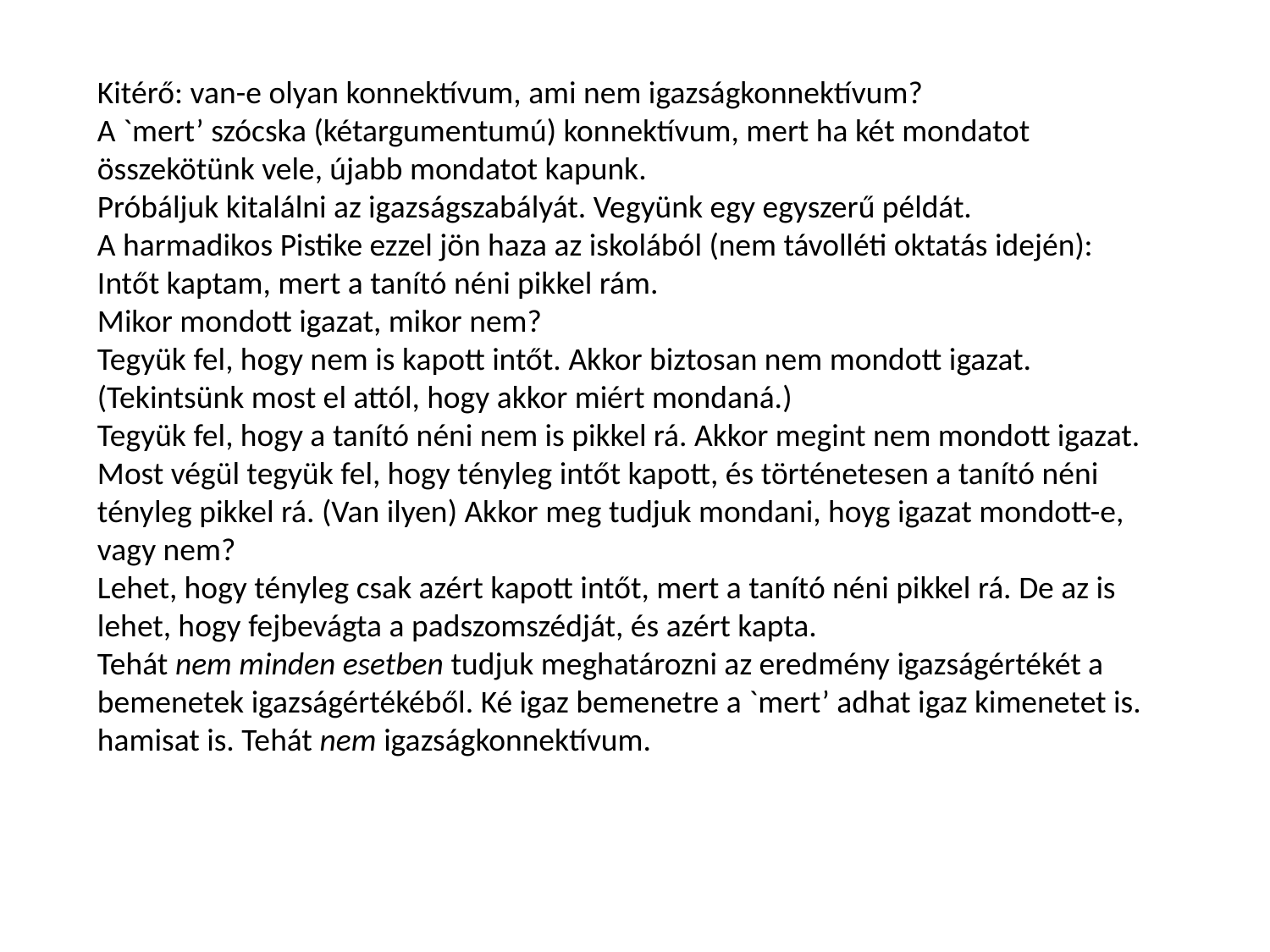

Kitérő: van-e olyan konnektívum, ami nem igazságkonnektívum?
A `mert’ szócska (kétargumentumú) konnektívum, mert ha két mondatot összekötünk vele, újabb mondatot kapunk.
Próbáljuk kitalálni az igazságszabályát. Vegyünk egy egyszerű példát.
A harmadikos Pistike ezzel jön haza az iskolából (nem távolléti oktatás idején):
Intőt kaptam, mert a tanító néni pikkel rám.
Mikor mondott igazat, mikor nem?
Tegyük fel, hogy nem is kapott intőt. Akkor biztosan nem mondott igazat. (Tekintsünk most el attól, hogy akkor miért mondaná.)
Tegyük fel, hogy a tanító néni nem is pikkel rá. Akkor megint nem mondott igazat.
Most végül tegyük fel, hogy tényleg intőt kapott, és történetesen a tanító néni tényleg pikkel rá. (Van ilyen) Akkor meg tudjuk mondani, hoyg igazat mondott-e, vagy nem?
Lehet, hogy tényleg csak azért kapott intőt, mert a tanító néni pikkel rá. De az is lehet, hogy fejbevágta a padszomszédját, és azért kapta.
Tehát nem minden esetben tudjuk meghatározni az eredmény igazságértékét a bemenetek igazságértékéből. Ké igaz bemenetre a `mert’ adhat igaz kimenetet is. hamisat is. Tehát nem igazságkonnektívum.